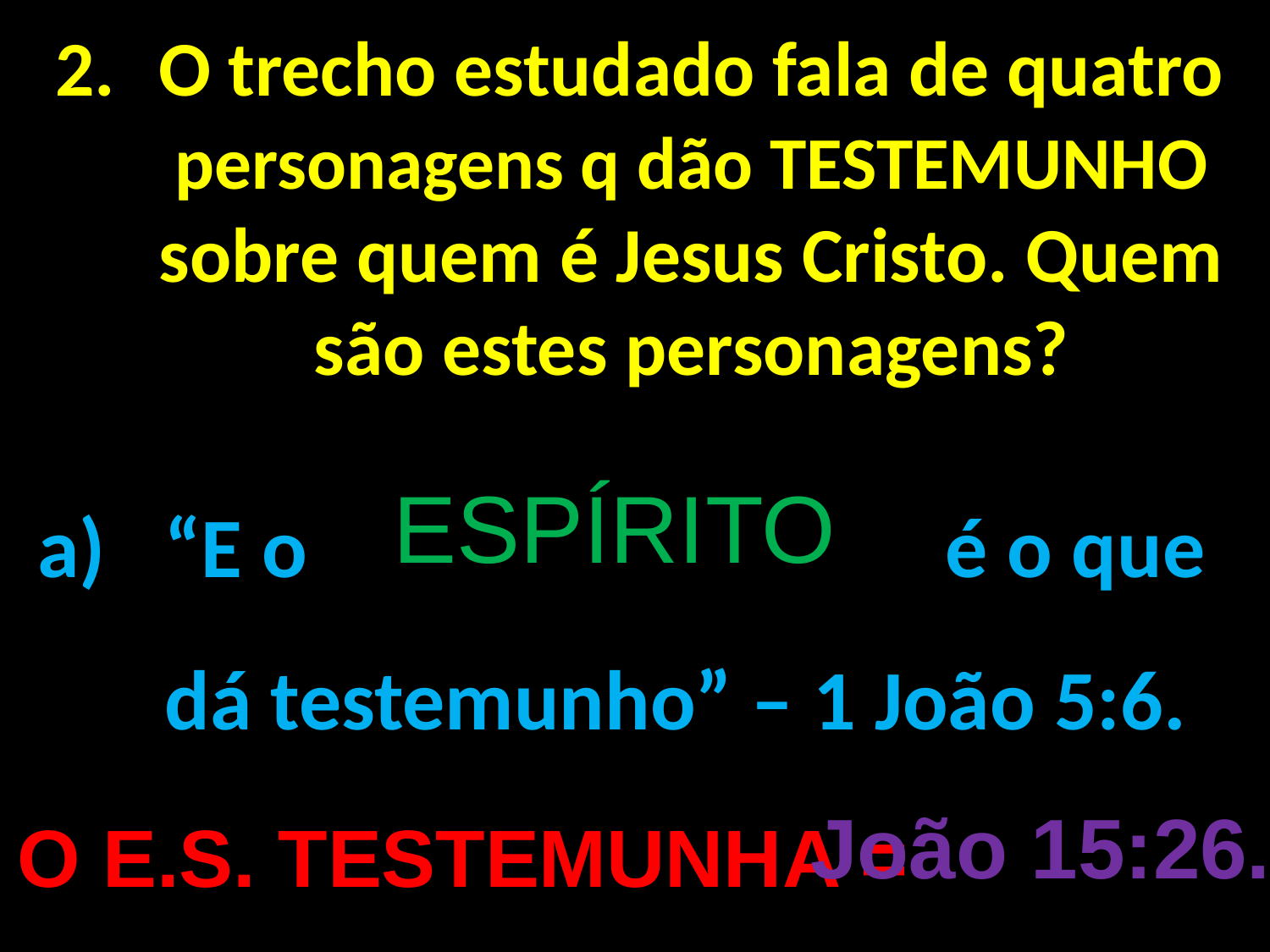

O trecho estudado fala de quatro personagens q dão TESTEMUNHO sobre quem é Jesus Cristo. Quem são estes personagens?

“E o 					 é o que dá testemunho” – 1 João 5:6.
ESPÍRITO
João 15:26.
O E.S. TESTEMUNHA =